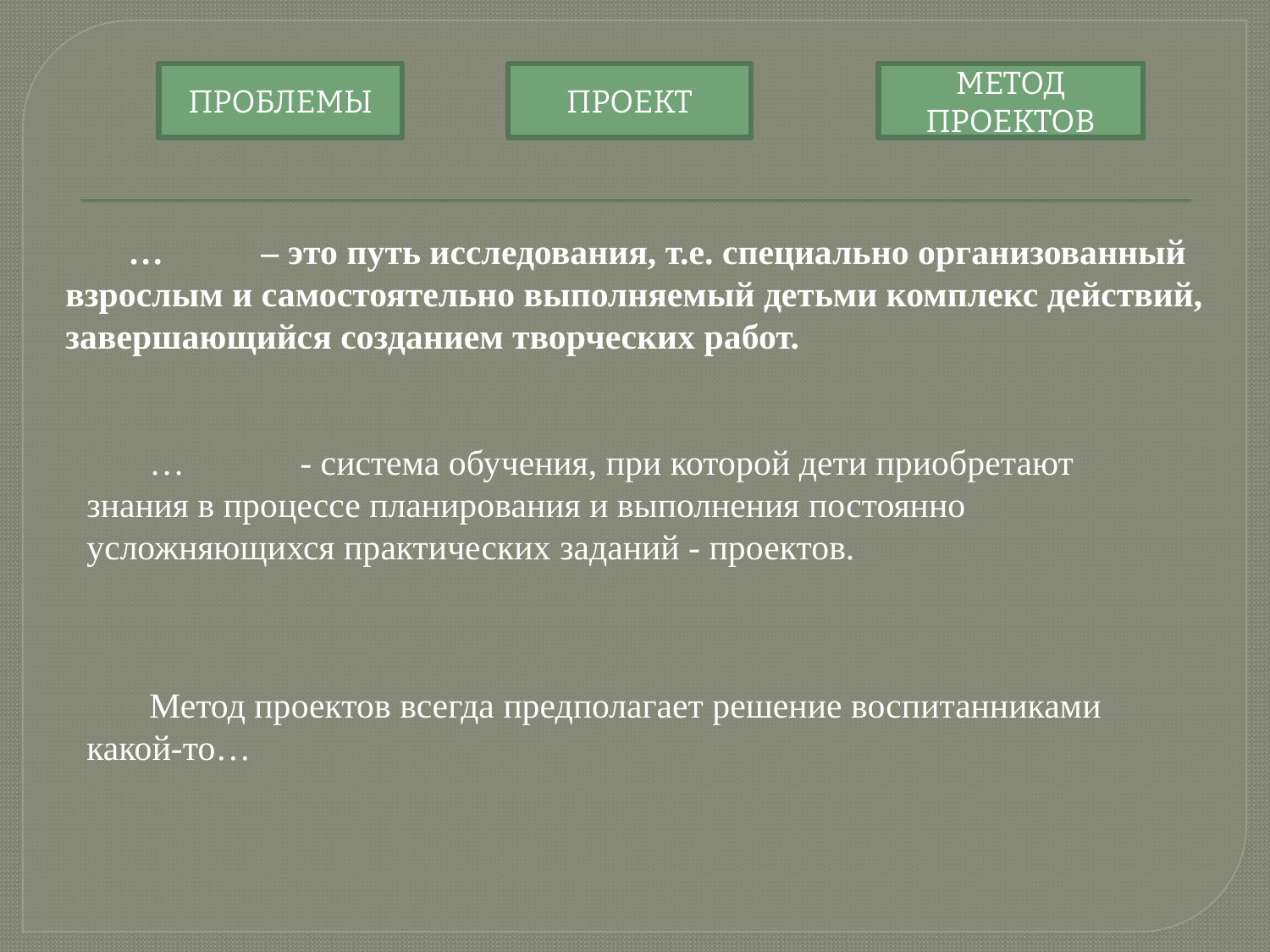

ПРОБЛЕМЫ
ПРОЕКТ
МЕТОД ПРОЕКТОВ
…           – это путь исследования, т.е. специально организованный взрослым и самостоятельно выполняемый детьми комплекс действий, завершающийся созданием творческих работ.
…             - система обучения, при которой дети приобретают знания в процессе планирования и выполнения постоянно усложняющихся практических заданий - проектов.
Метод проектов всегда предполагает решение воспитанниками какой-то…